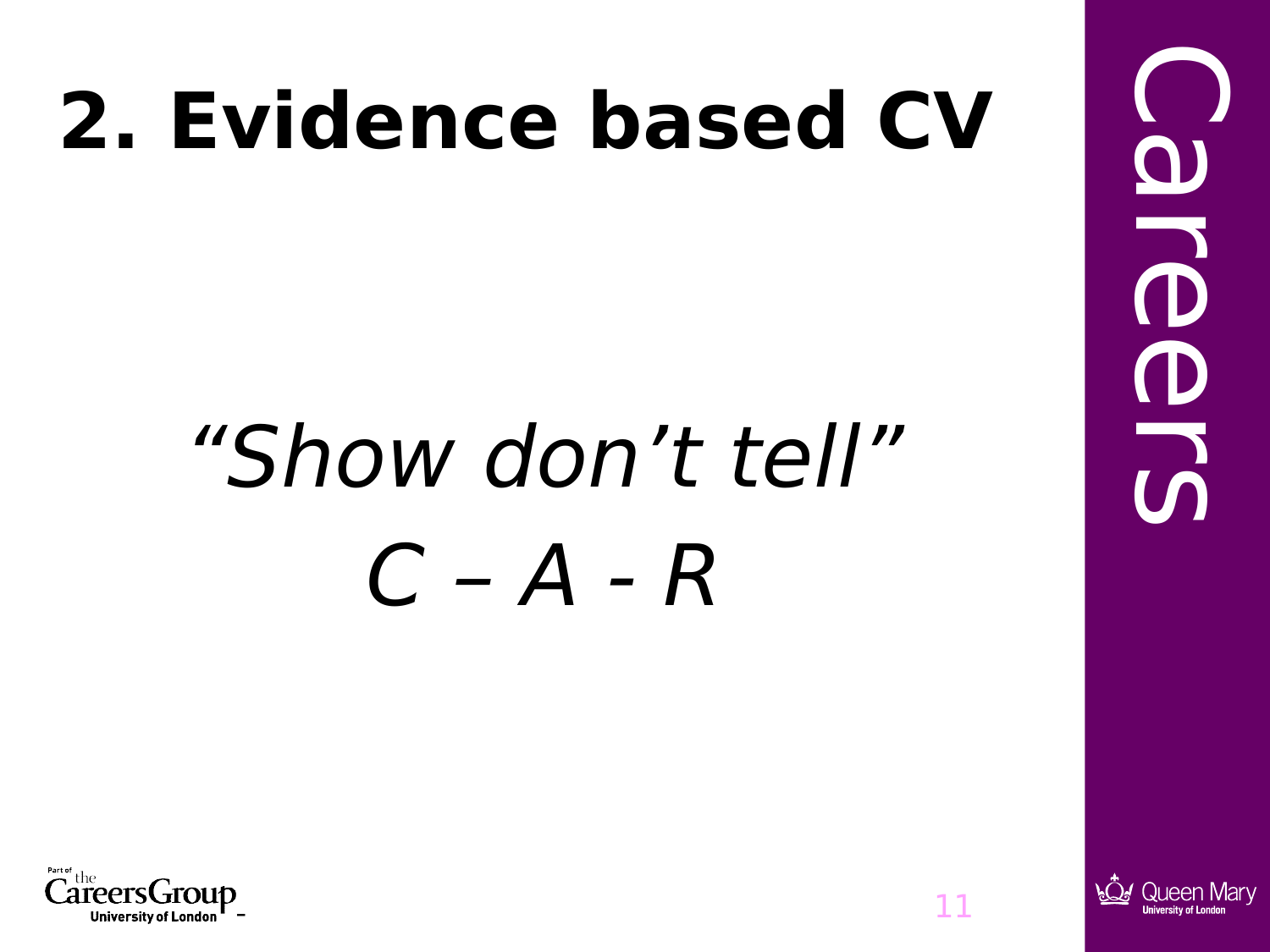

# 2. Evidence based CV
“Show don’t tell”
C – A - R